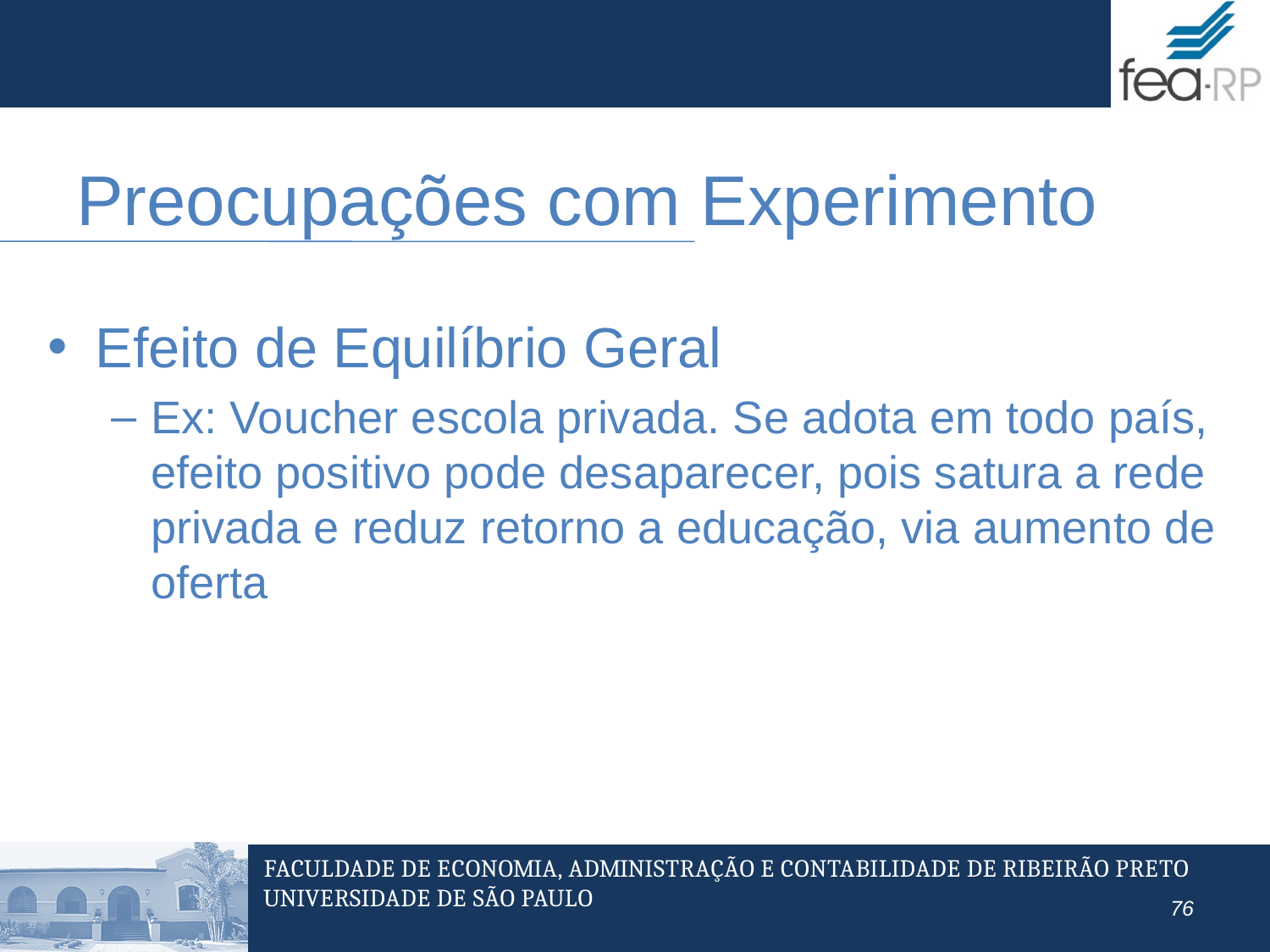

Preocupações com Experimento

Efeito de Equilíbrio Geral
Ex: Voucher escola privada. Se adota em todo país, efeito positivo pode desaparecer, pois satura a rede privada e reduz retorno a educação, via aumento de oferta
76